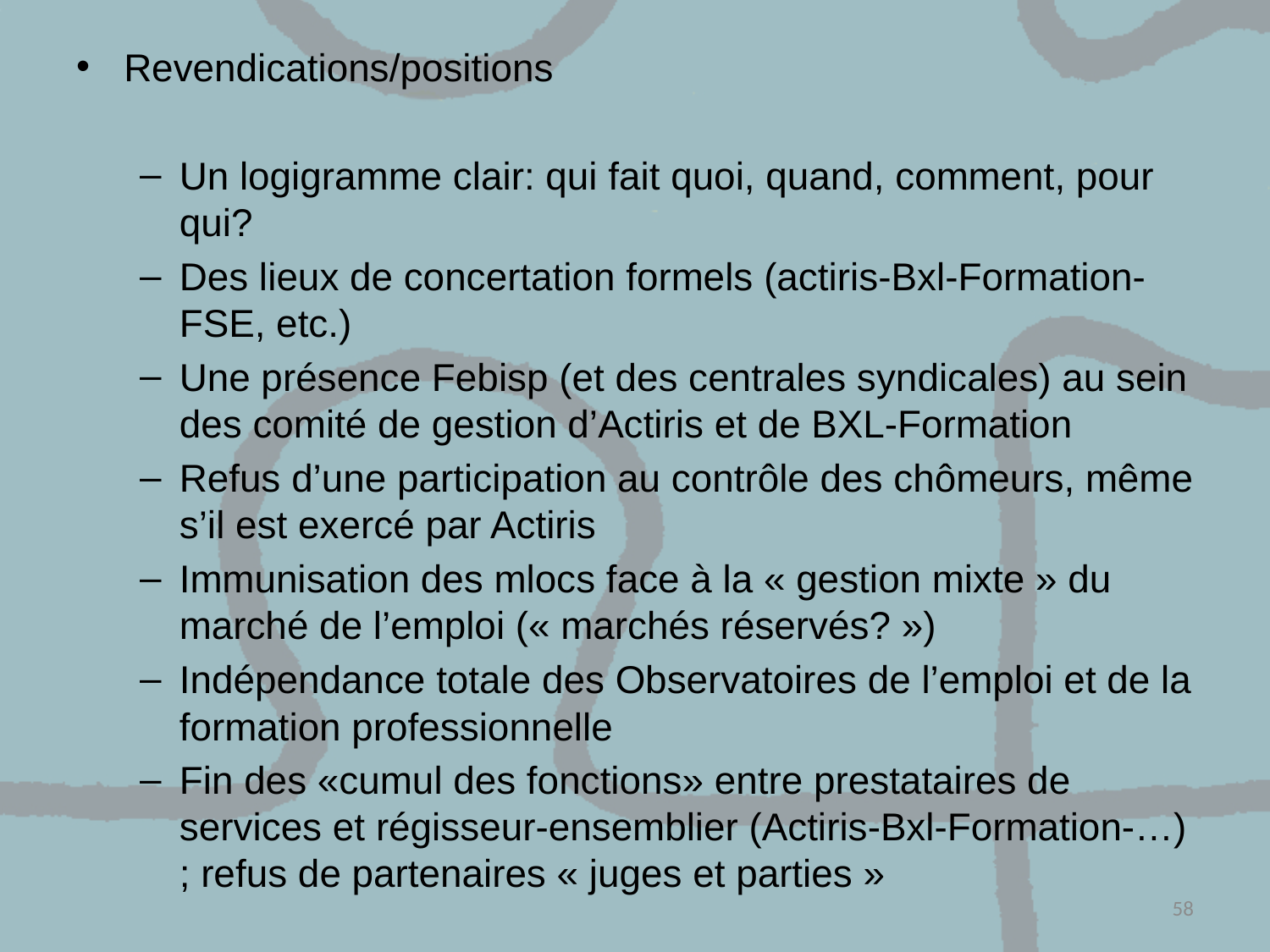

Revendications/positions

Un logigramme clair: qui fait quoi, quand, comment, pour qui?
Des lieux de concertation formels (actiris-Bxl-Formation-FSE, etc.)
Une présence Febisp (et des centrales syndicales) au sein des comité de gestion d’Actiris et de BXL-Formation
Refus d’une participation au contrôle des chômeurs, même s’il est exercé par Actiris
Immunisation des mlocs face à la « gestion mixte » du marché de l’emploi (« marchés réservés? »)
Indépendance totale des Observatoires de l’emploi et de la formation professionnelle
Fin des «cumul des fonctions» entre prestataires de services et régisseur-ensemblier (Actiris-Bxl-Formation-…) ; refus de partenaires « juges et parties »

58